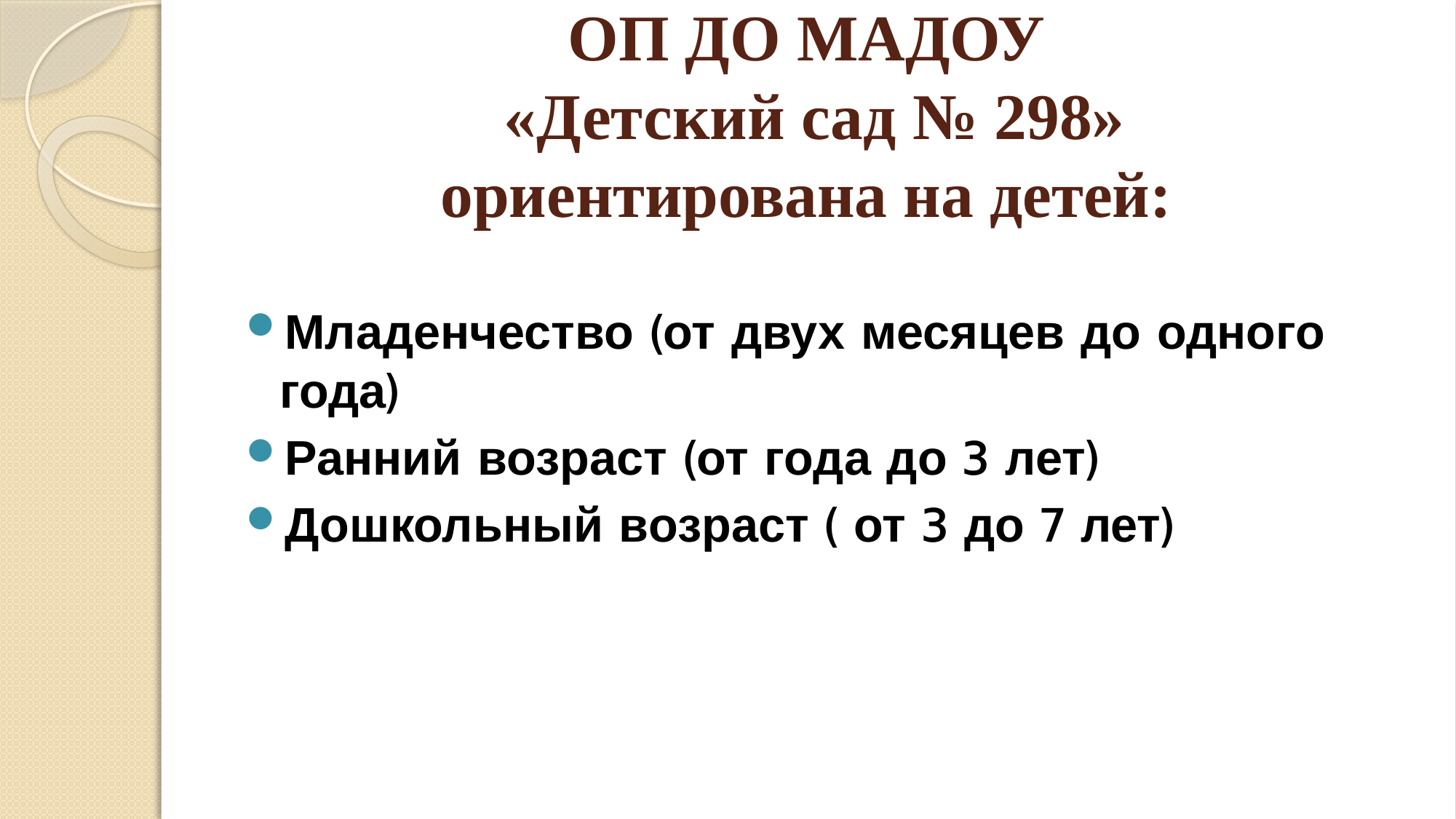

# ОП ДО МАДОУ «Детский сад № 298» ориентирована на детей:
Младенчество (от двух месяцев до одного года)
Ранний возраст (от года до 3 лет)
Дошкольный возраст ( от 3 до 7 лет)